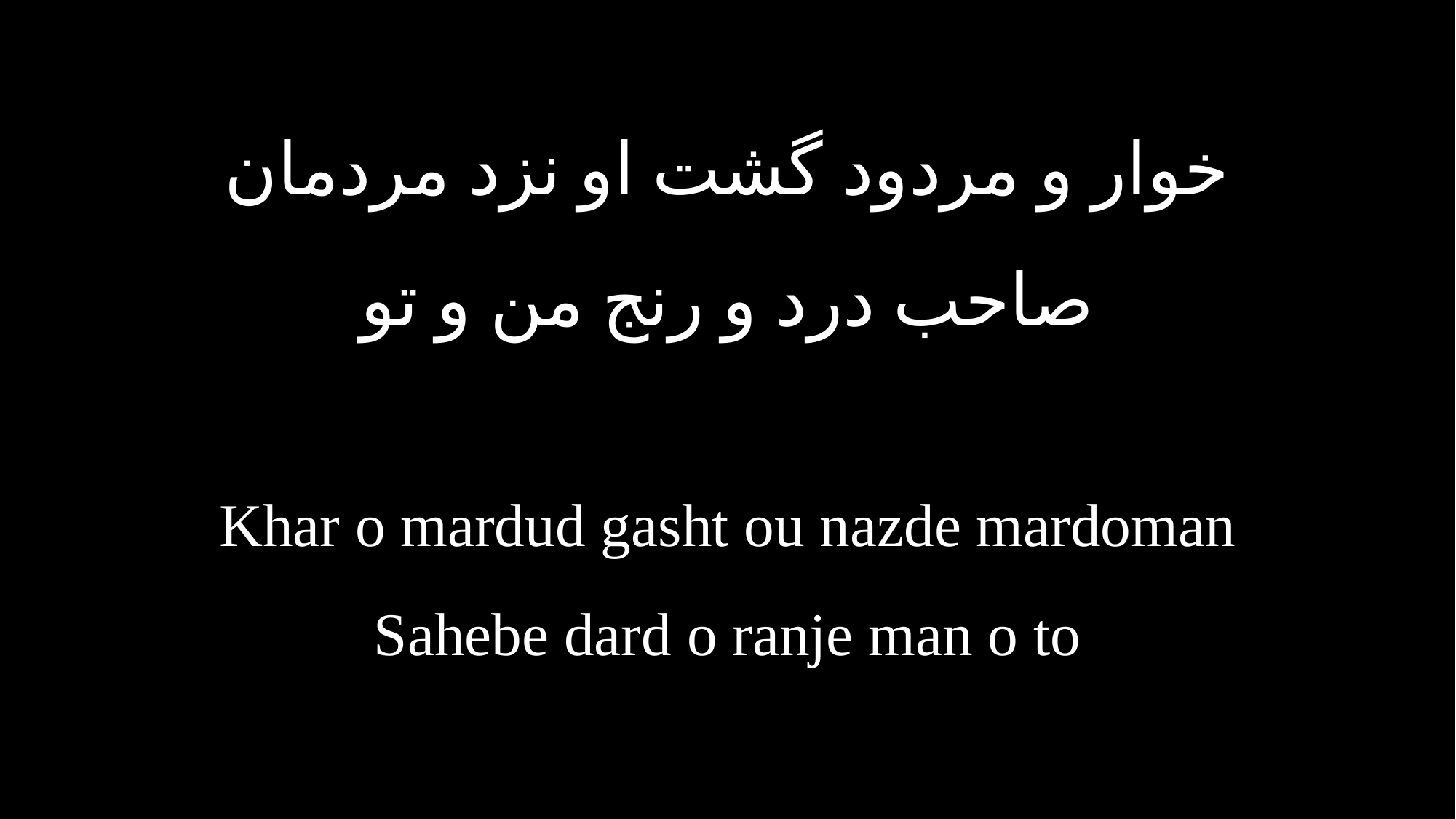

خوار و مردود گشت او نزد مردمان
صاحب درد و رنج من و تو

Khar o mardud gasht ou nazde mardoman
Sahebe dard o ranje man o to